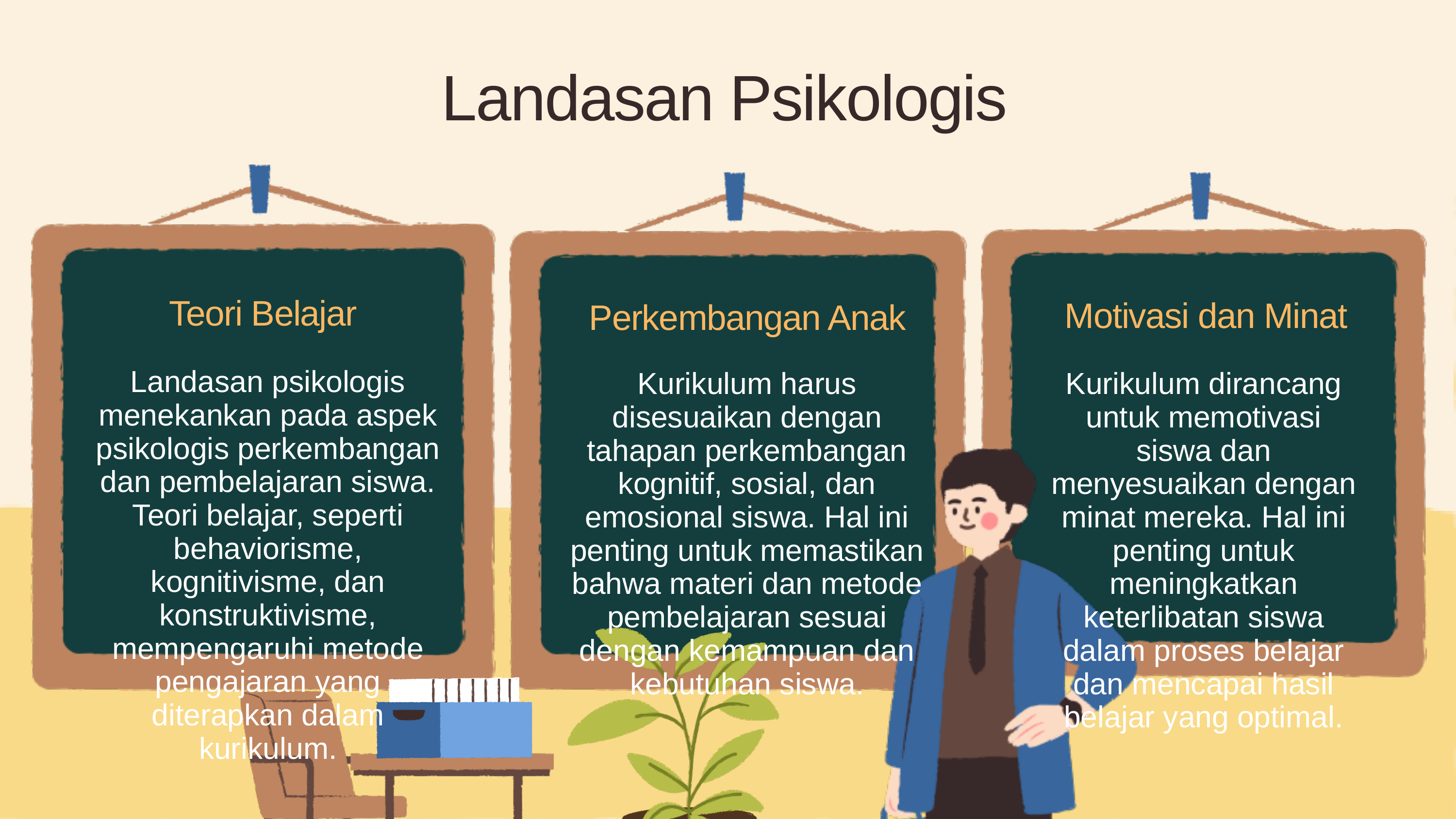

Landasan Psikologis

Teori Belajar
Motivasi dan Minat
Perkembangan Anak
Landasan psikologis menekankan pada aspek psikologis perkembangan dan pembelajaran siswa. Teori belajar, seperti behaviorisme, kognitivisme, dan konstruktivisme, mempengaruhi metode pengajaran yang diterapkan dalam kurikulum.
Kurikulum harus disesuaikan dengan tahapan perkembangan kognitif, sosial, dan emosional siswa. Hal ini penting untuk memastikan bahwa materi dan metode pembelajaran sesuai dengan kemampuan dan kebutuhan siswa.
Kurikulum dirancang untuk memotivasi siswa dan menyesuaikan dengan minat mereka. Hal ini penting untuk meningkatkan keterlibatan siswa dalam proses belajar dan mencapai hasil belajar yang optimal.